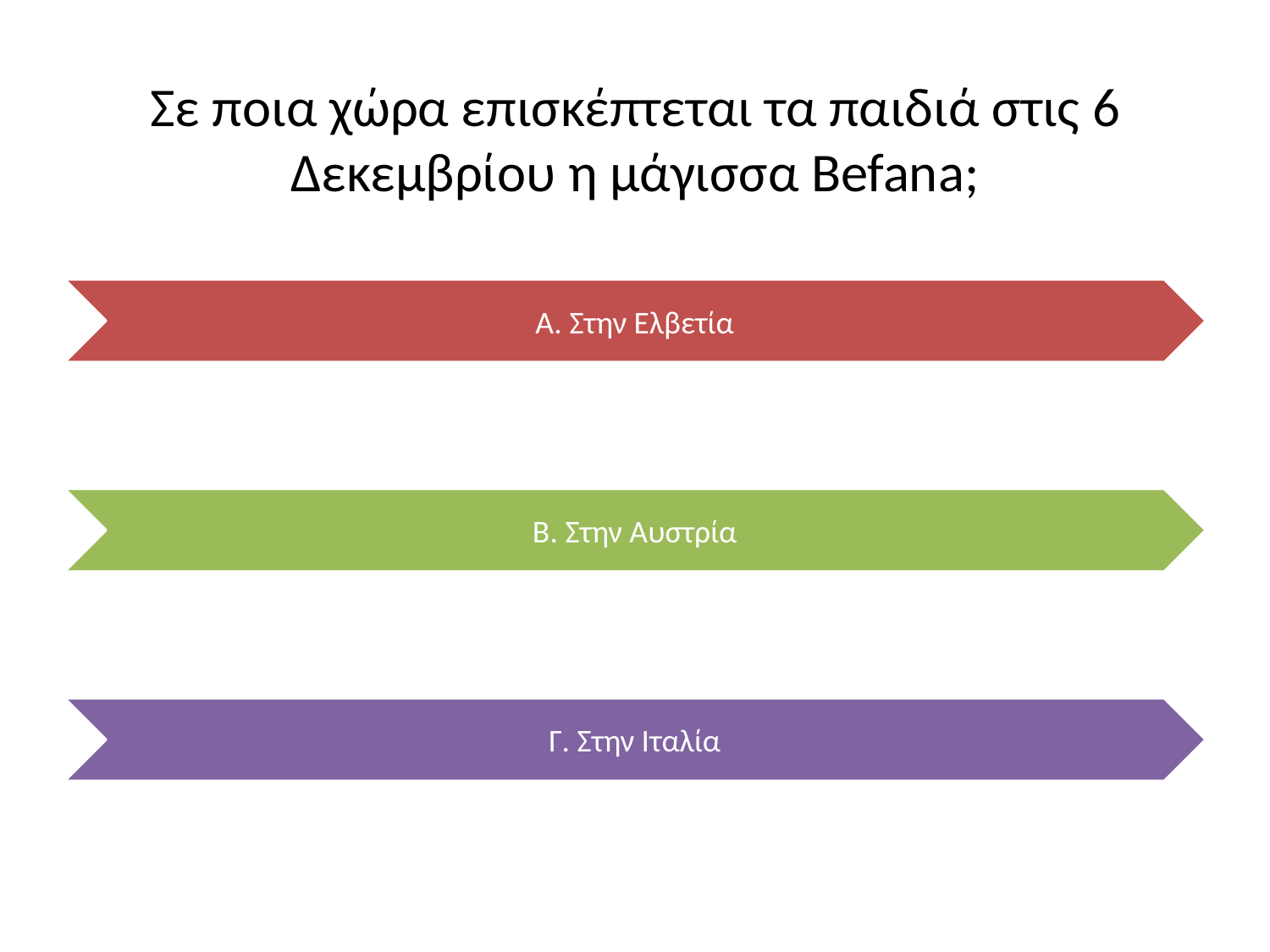

# Σε ποια χώρα επισκέπτεται τα παιδιά στις 6 Δεκεμβρίου η μάγισσα Befana;
A. Στην Ελβετία
Β. Στην Αυστρία
Γ. Στην Ιταλία